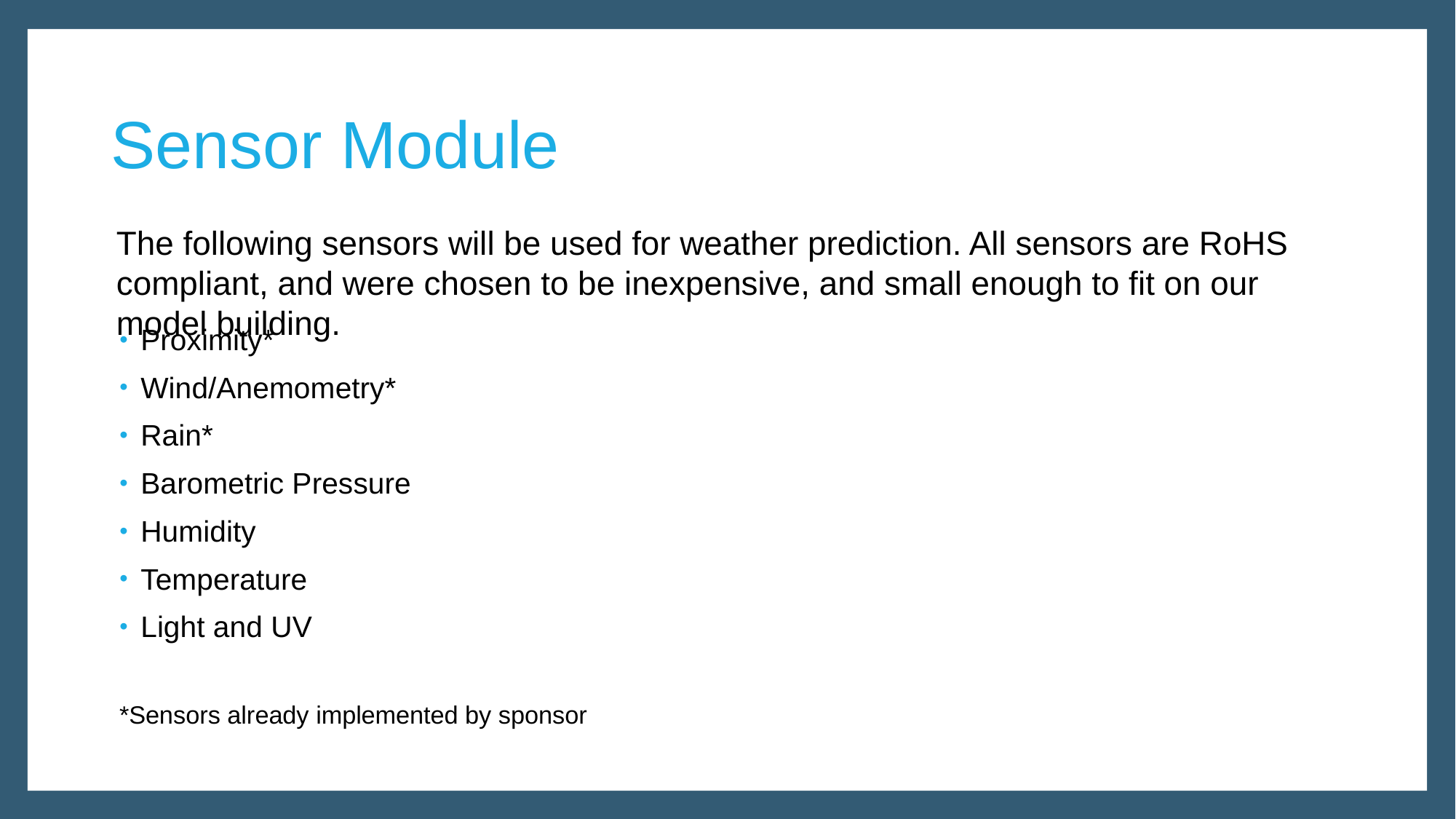

# Sensor Module
The following sensors will be used for weather prediction. All sensors are RoHS compliant, and were chosen to be inexpensive, and small enough to fit on our model building.
Proximity*
Wind/Anemometry*
Rain*
Barometric Pressure
Humidity
Temperature
Light and UV

*Sensors already implemented by sponsor